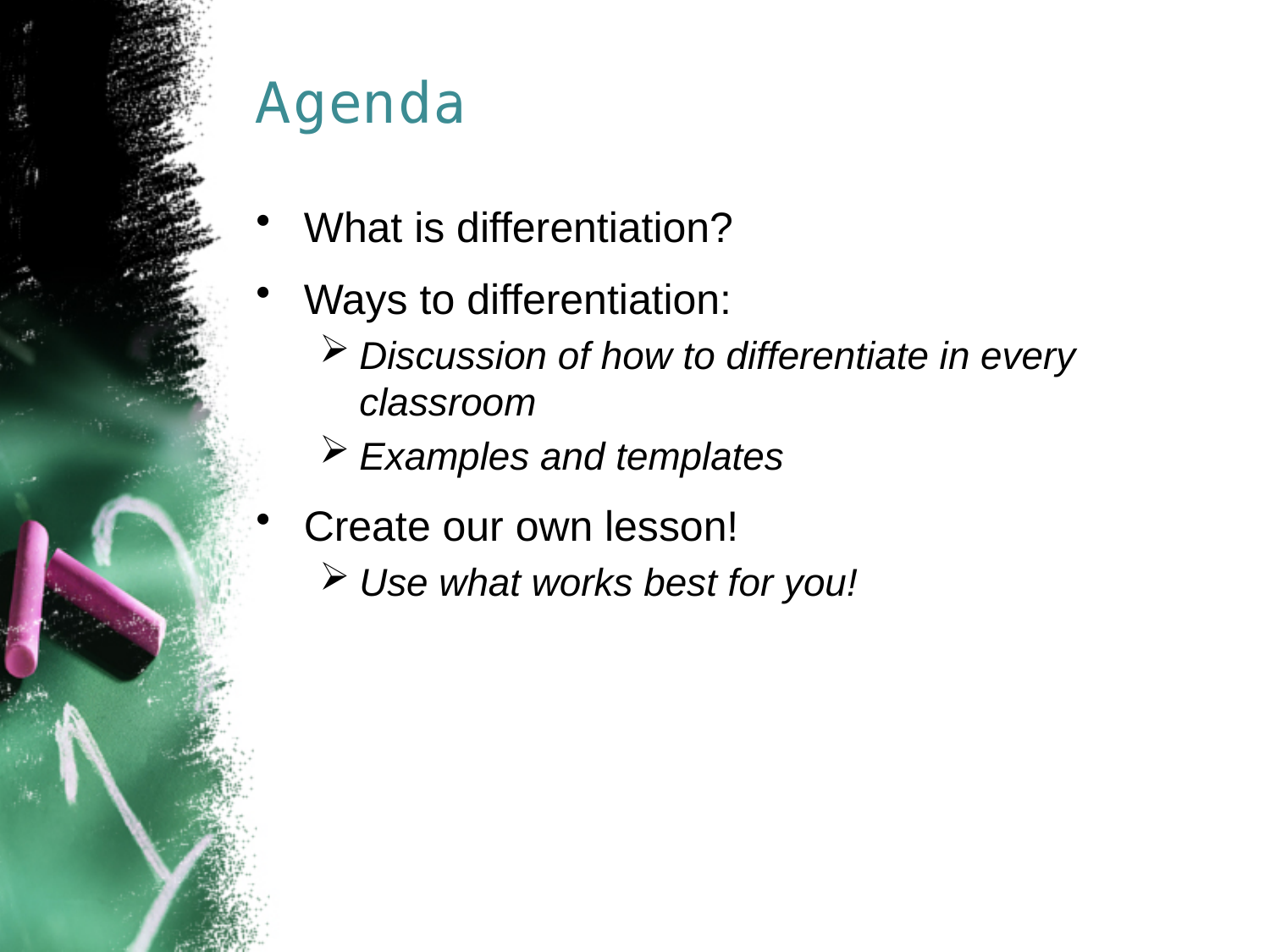

# Agenda
What is differentiation?
Ways to differentiation:
Discussion of how to differentiate in every classroom
Examples and templates
Create our own lesson!
Use what works best for you!